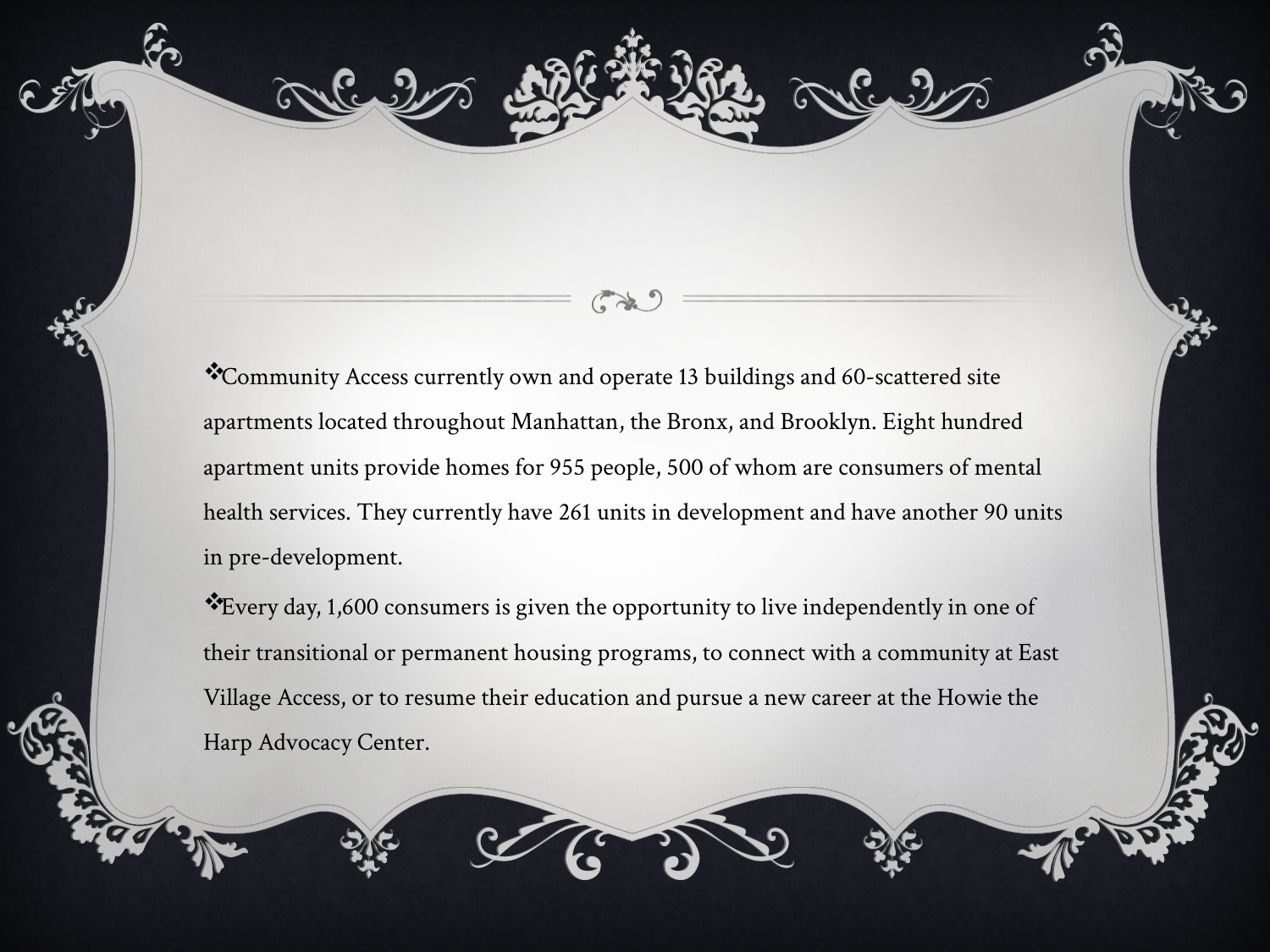

#
Community Access currently own and operate 13 buildings and 60-scattered site apartments located throughout Manhattan, the Bronx, and Brooklyn. Eight hundred apartment units provide homes for 955 people, 500 of whom are consumers of mental health services. They currently have 261 units in development and have another 90 units in pre-development.
Every day, 1,600 consumers is given the opportunity to live independently in one of their transitional or permanent housing programs, to connect with a community at East Village Access, or to resume their education and pursue a new career at the Howie the Harp Advocacy Center.